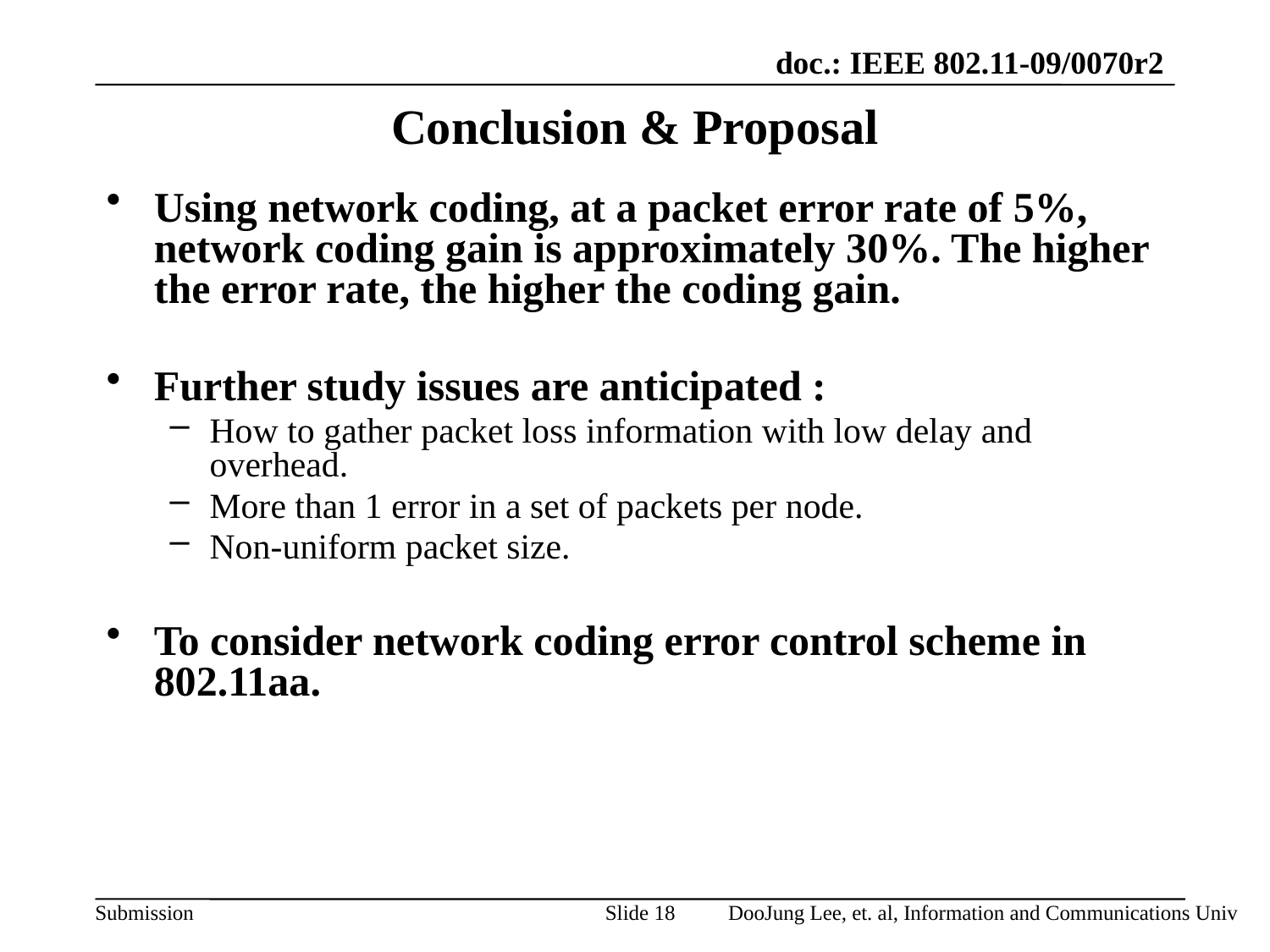

Conclusion & Proposal
Using network coding, at a packet error rate of 5%, network coding gain is approximately 30%. The higher the error rate, the higher the coding gain.

Further study issues are anticipated :
How to gather packet loss information with low delay and overhead.
More than 1 error in a set of packets per node.
Non-uniform packet size.

To consider network coding error control scheme in 802.11aa.
Slide 18
DooJung Lee, et. al, Information and Communications Univ